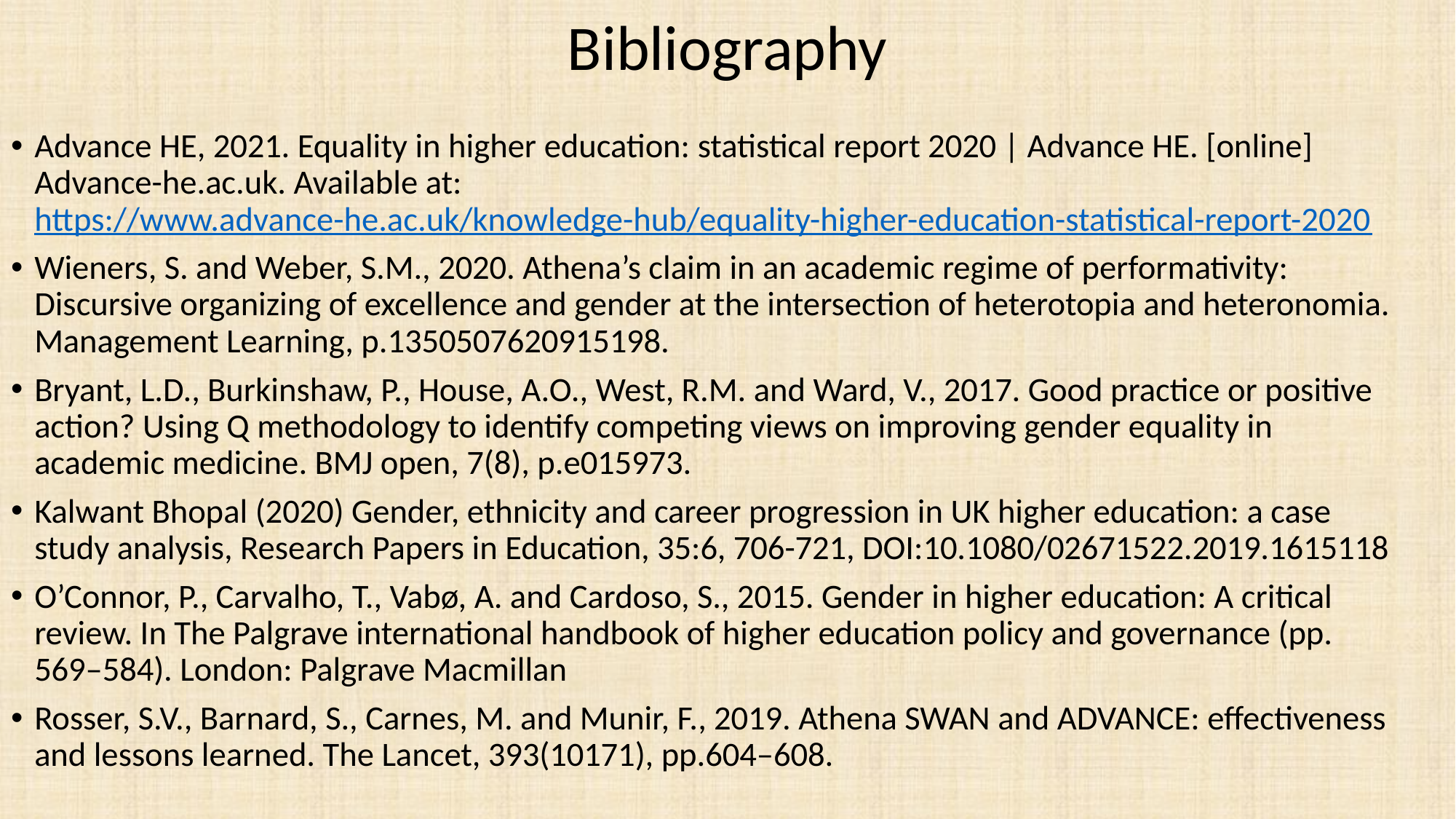

# Bibliography
Advance HE, 2021. Equality in higher education: statistical report 2020 | Advance HE. [online] Advance-he.ac.uk. Available at: https://www.advance-he.ac.uk/knowledge-hub/equality-higher-education-statistical-report-2020
Wieners, S. and Weber, S.M., 2020. Athena’s claim in an academic regime of performativity: Discursive organizing of excellence and gender at the intersection of heterotopia and heteronomia. Management Learning, p.1350507620915198.
Bryant, L.D., Burkinshaw, P., House, A.O., West, R.M. and Ward, V., 2017. Good practice or positive action? Using Q methodology to identify competing views on improving gender equality in academic medicine. BMJ open, 7(8), p.e015973.
Kalwant Bhopal (2020) Gender, ethnicity and career progression in UK higher education: a case study analysis, Research Papers in Education, 35:6, 706-721, DOI:10.1080/02671522.2019.1615118
O’Connor, P., Carvalho, T., Vabø, A. and Cardoso, S., 2015. Gender in higher education: A critical  review. In The Palgrave international handbook of higher education policy and governance (pp.  569–584). London: Palgrave Macmillan
Rosser, S.V., Barnard, S., Carnes, M. and Munir, F., 2019. Athena SWAN and ADVANCE: effectiveness and lessons learned. The Lancet, 393(10171), pp.604–608.